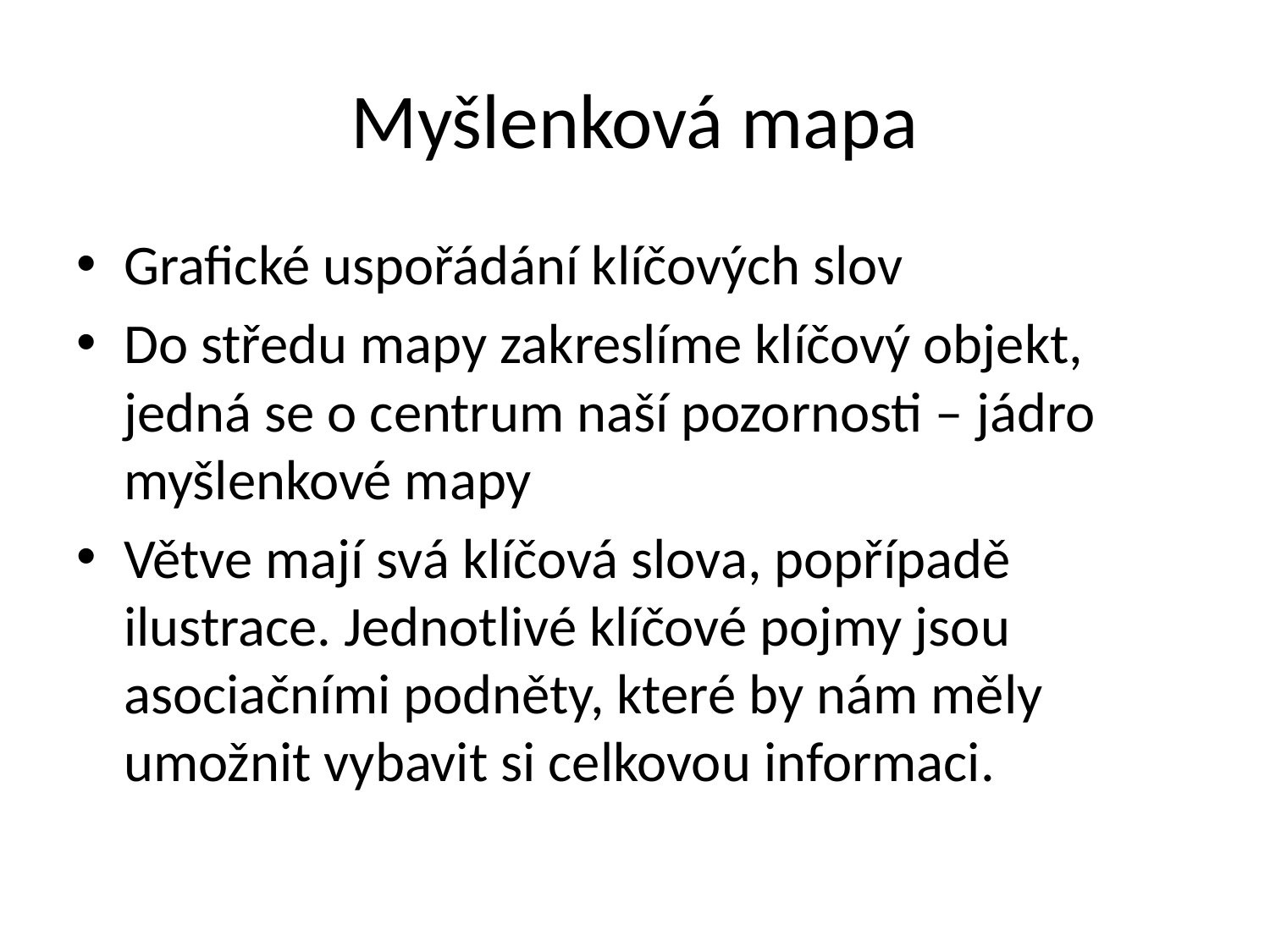

# Myšlenková mapa
Grafické uspořádání klíčových slov
Do středu mapy zakreslíme klíčový objekt, jedná se o centrum naší pozornosti – jádro myšlenkové mapy
Větve mají svá klíčová slova, popřípadě ilustrace. Jednotlivé klíčové pojmy jsou asociačními podněty, které by nám měly umožnit vybavit si celkovou informaci.